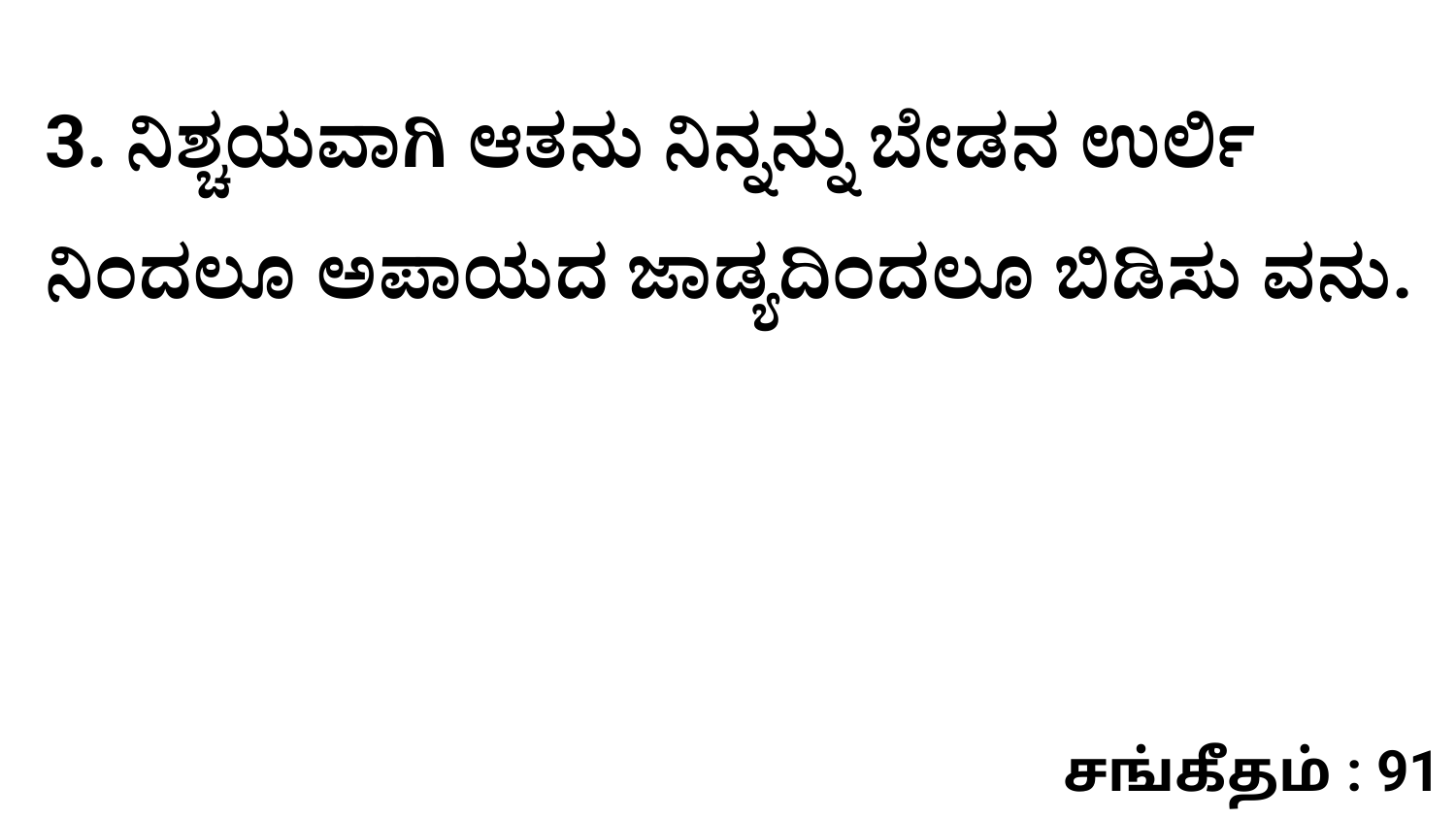

3. ನಿಶ್ಚಯವಾಗಿ ಆತನು ನಿನ್ನನ್ನು ಬೇಡನ ಉರ್ಲಿ ನಿಂದಲೂ ಅಪಾಯದ ಜಾಡ್ಯದಿಂದಲೂ ಬಿಡಿಸು ವನು.
சங்கீதம் : 91